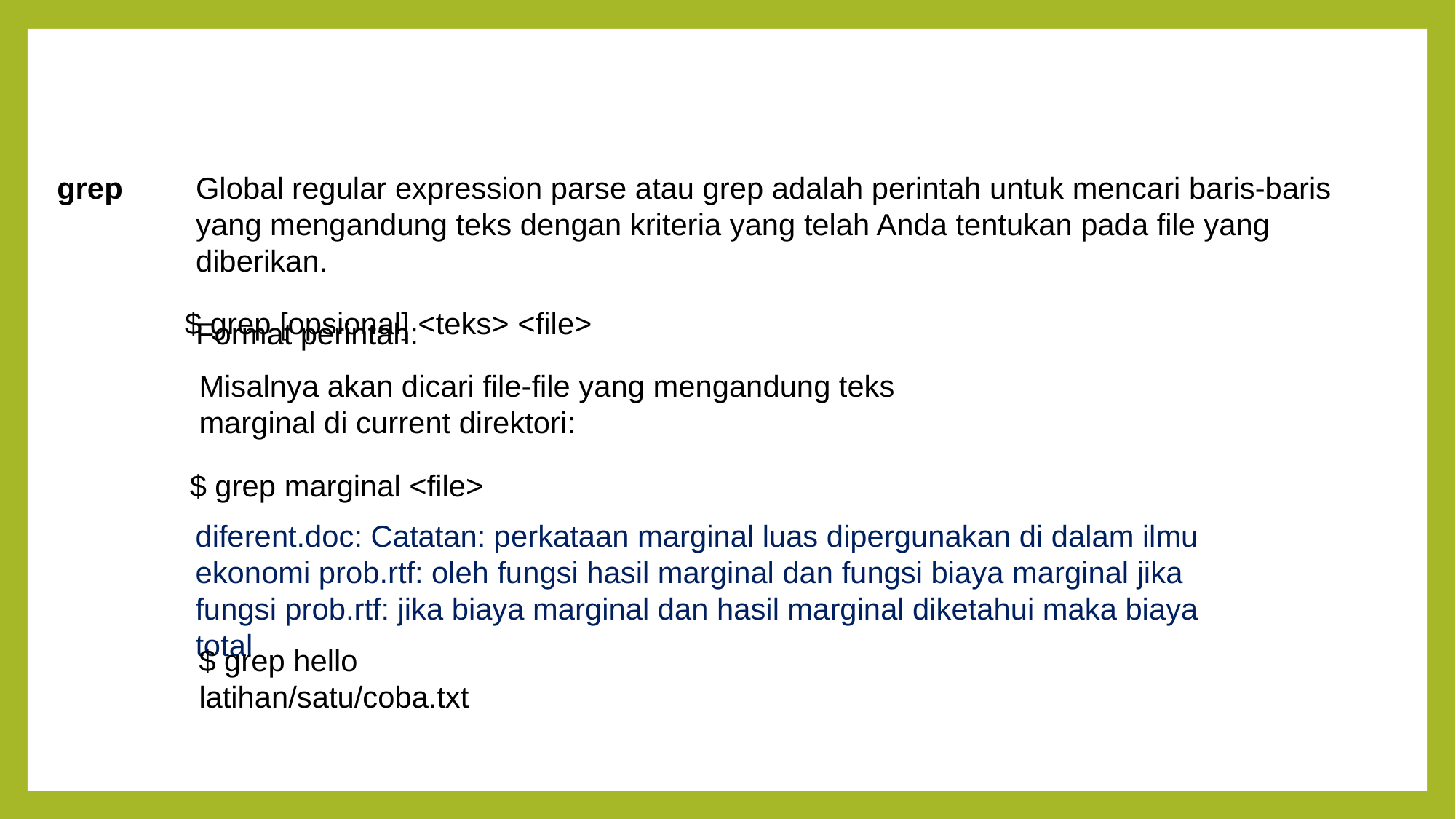

grep 	Global regular expression parse atau grep adalah perintah untuk mencari baris-baris yang mengandung teks dengan kriteria yang telah Anda tentukan pada file yang diberikan.

	Format perintah:
$ grep [opsional] <teks> <file>
Misalnya akan dicari file-file yang mengandung teks marginal di current direktori:
$ grep marginal <file>
diferent.doc: Catatan: perkataan marginal luas dipergunakan di dalam ilmu ekonomi prob.rtf: oleh fungsi hasil marginal dan fungsi biaya marginal jika fungsi prob.rtf: jika biaya marginal dan hasil marginal diketahui maka biaya total
$ grep hello latihan/satu/coba.txt